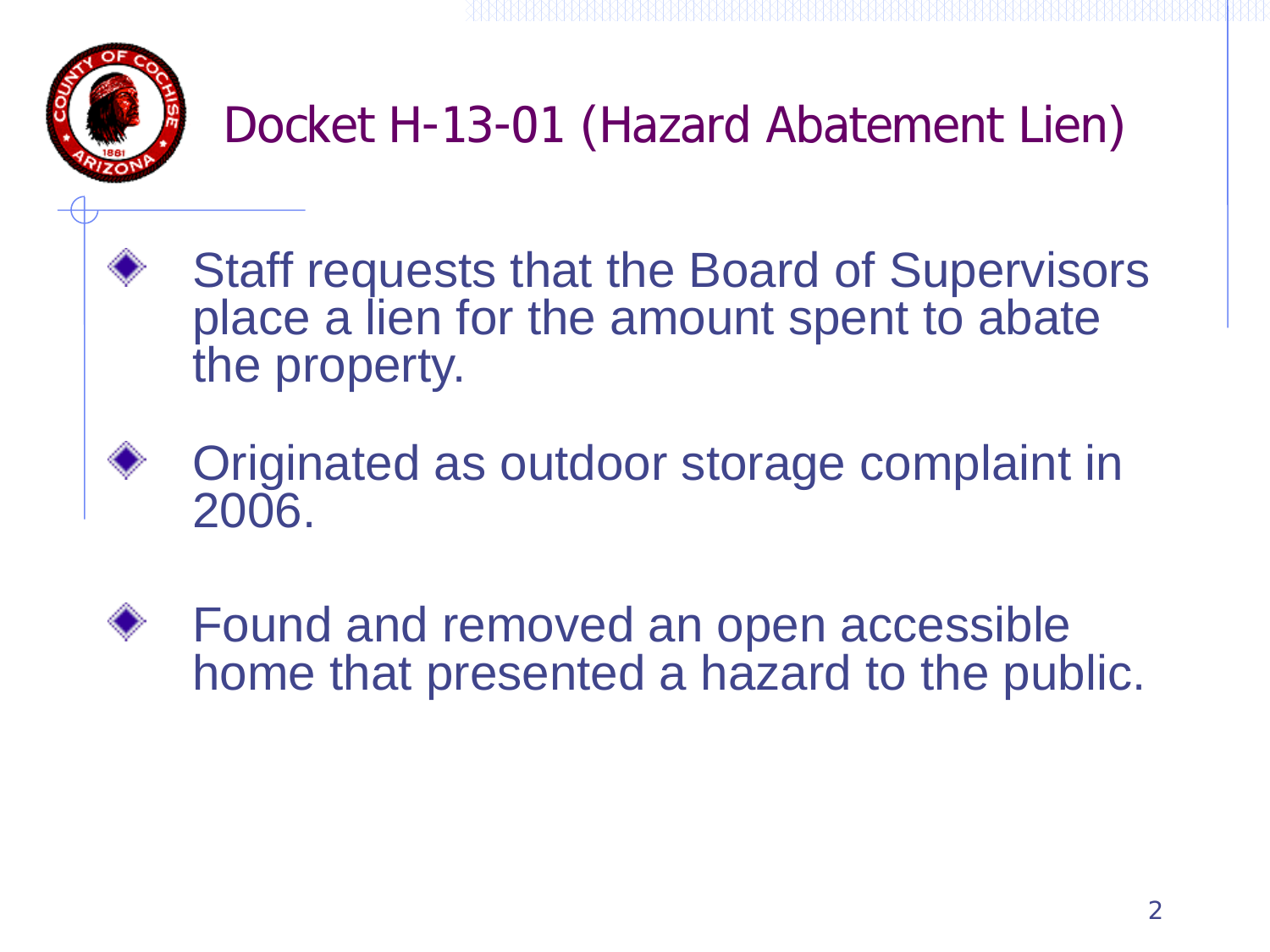

# Docket H-13-01 (Hazard Abatement Lien)
Staff requests that the Board of Supervisors place a lien for the amount spent to abate the property.

Originated as outdoor storage complaint in 2006.

Found and removed an open accessible home that presented a hazard to the public.

2